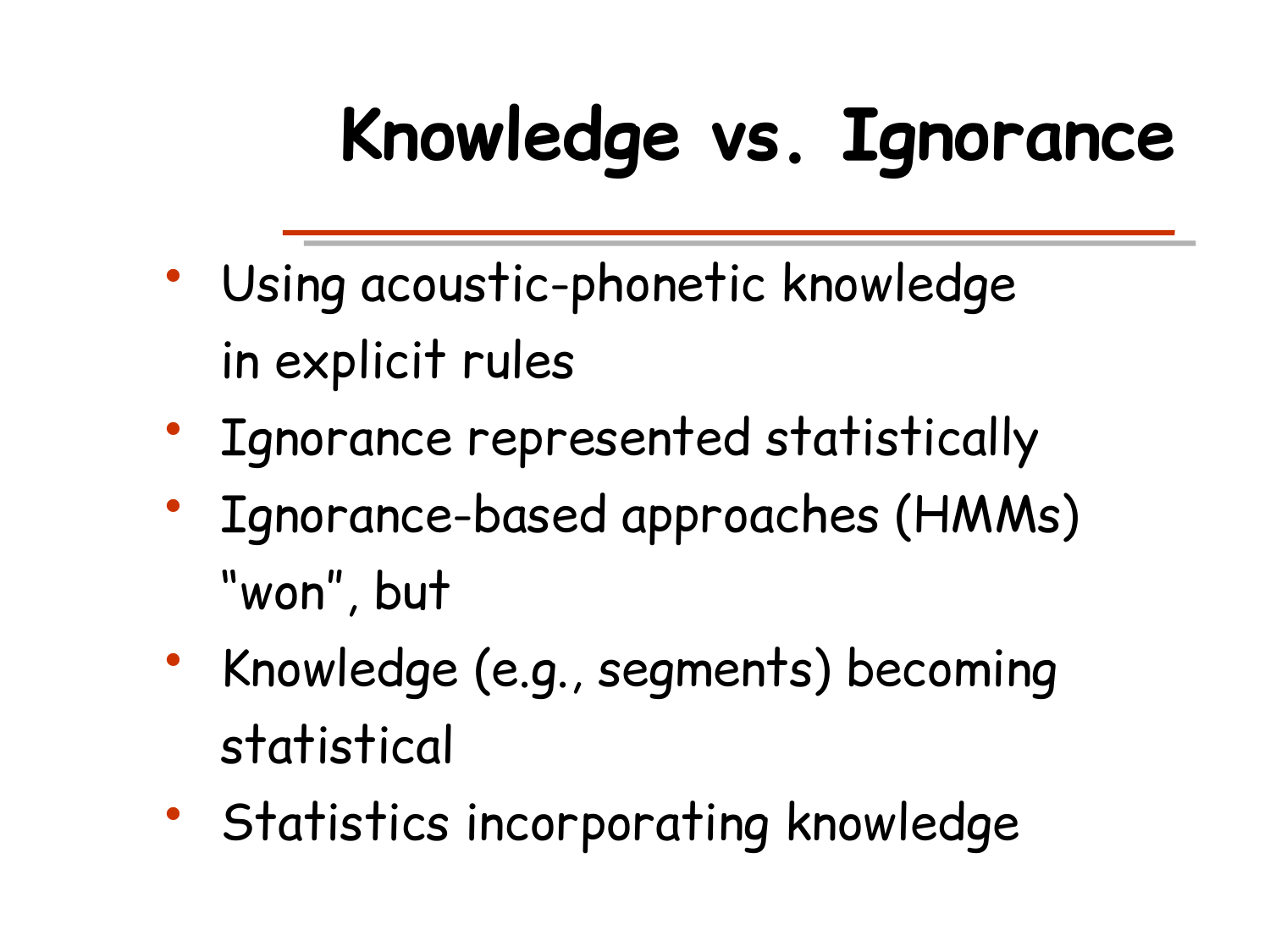

Knowledge vs. Ignorance
Using acoustic-phonetic knowledge
in explicit rules
Ignorance represented statistically
Ignorance-based approaches (HMMs)
“won”, but
Knowledge (e.g., segments) becoming
statistical
Statistics incorporating knowledge